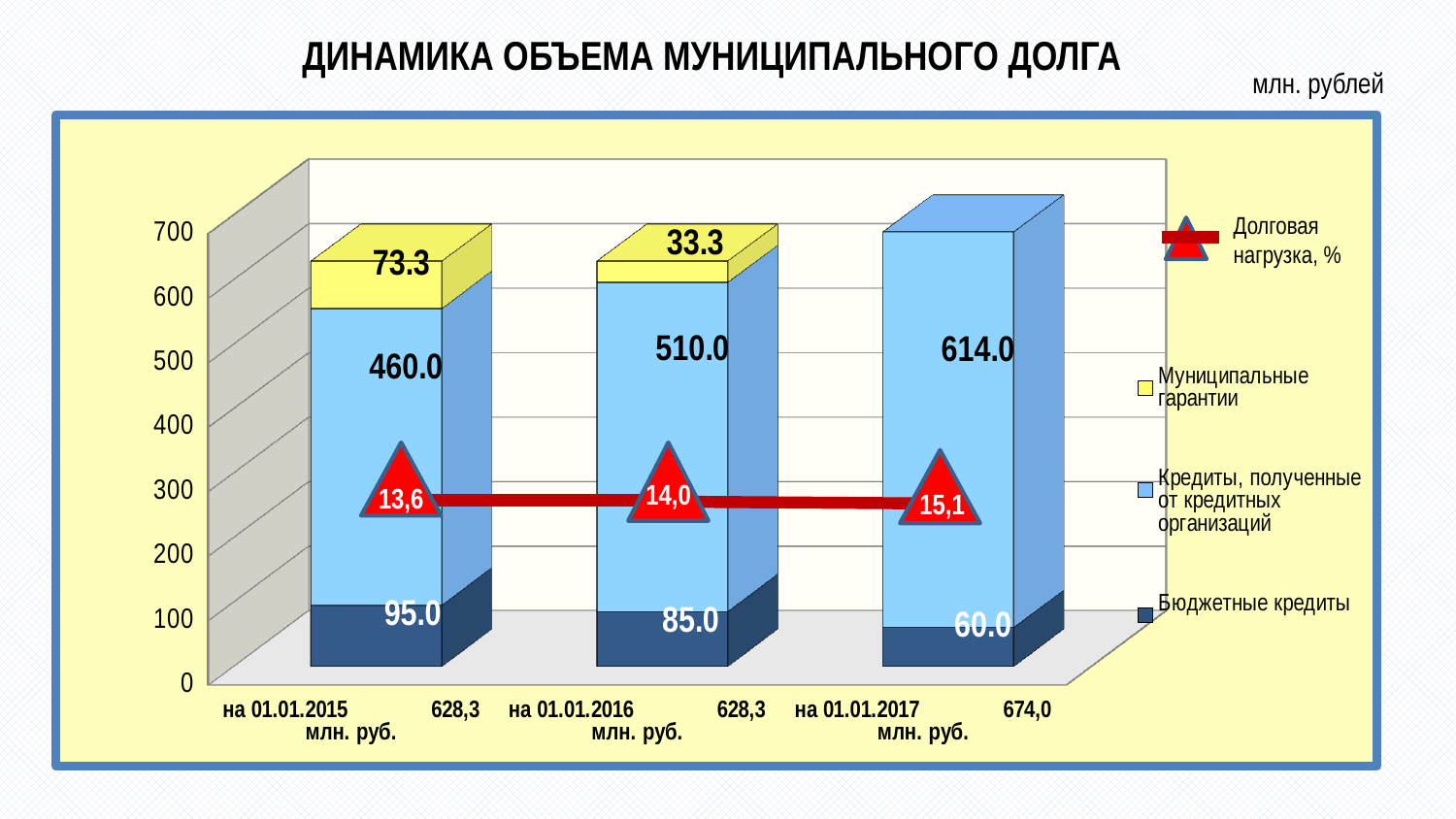

# Динамика объема муниципального долга
млн. рублей

[unsupported chart]

Долговая нагрузка, %

14,0
15,1
13,6